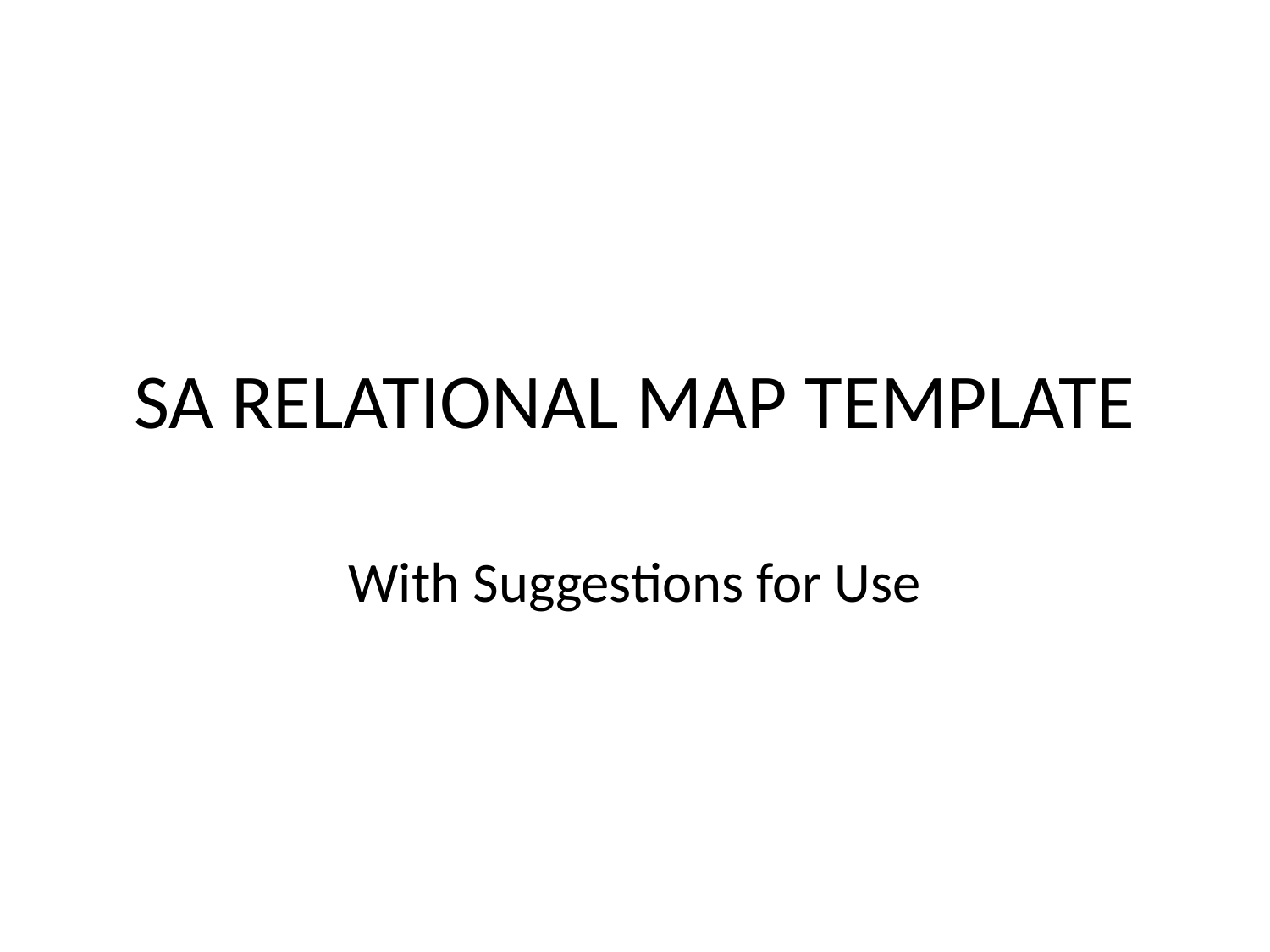

# SA RELATIONAL MAP TEMPLATE
With Suggestions for Use